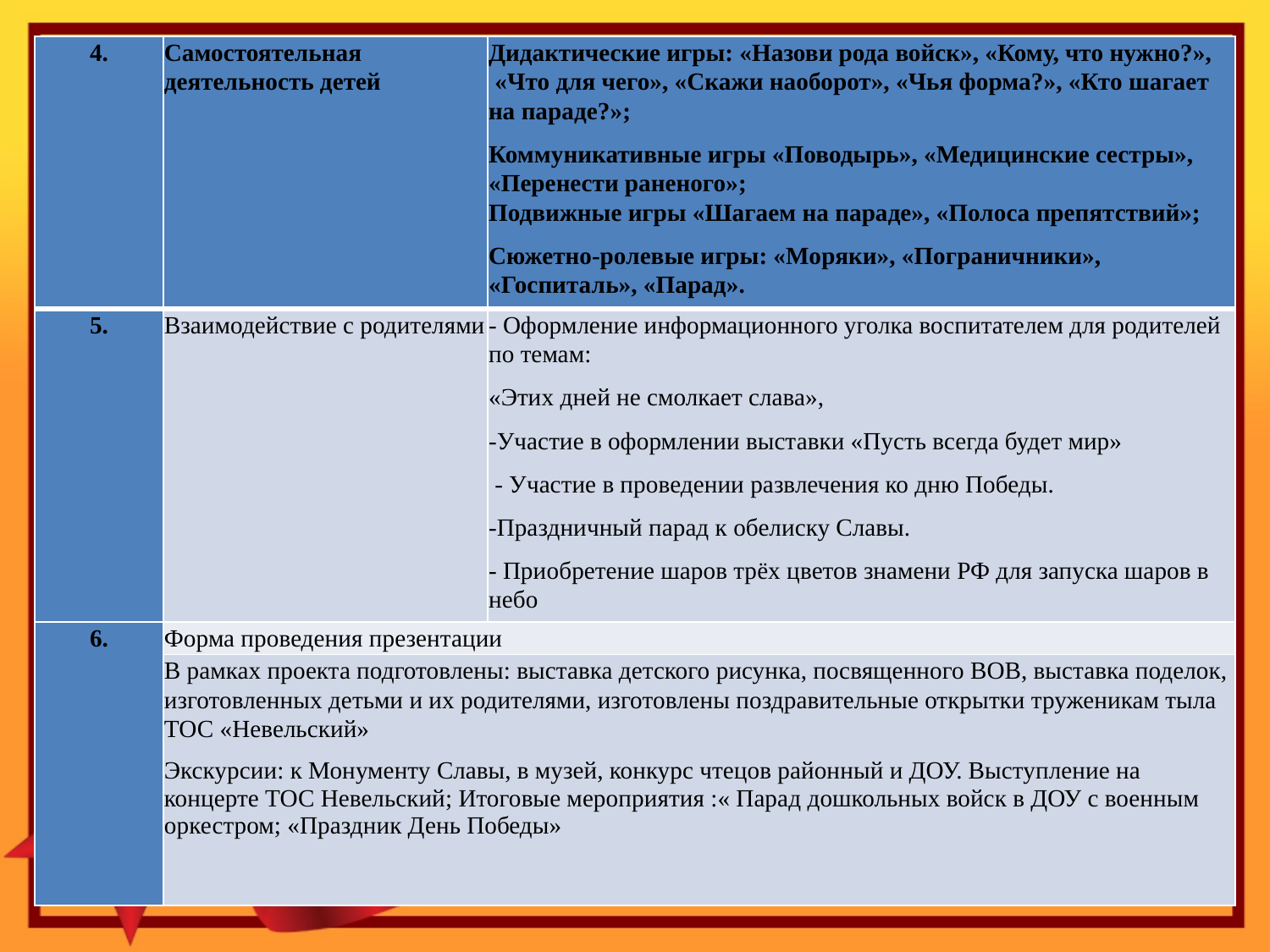

| 4. | Самостоятельная деятельность детей | Дидактические игры: «Назови рода войск», «Кому, что нужно?»,  «Что для чего», «Скажи наоборот», «Чья форма?», «Кто шагает на параде?»; Коммуникативные игры «Поводырь», «Медицинские сестры», «Перенести раненого»; Подвижные игры «Шагаем на параде», «Полоса препятствий»; Сюжетно-ролевые игры: «Моряки», «Пограничники», «Госпиталь», «Парад». |
| --- | --- | --- |
| 5. | Взаимодействие с родителями | - Оформление информационного уголка воспитателем для родителей по темам: «Этих дней не смолкает слава», -Участие в оформлении выставки «Пусть всегда будет мир»  - Участие в проведении развлечения ко дню Победы. -Праздничный парад к обелиску Славы. - Приобретение шаров трёх цветов знамени РФ для запуска шаров в небо |
| 6. | Форма проведения презентации |  |
|  | В рамках проекта подготовлены: выставка детского рисунка, посвященного ВОВ, выставка поделок, изготовленных детьми и их родителями, изготовлены поздравительные открытки труженикам тыла ТОС «Невельский» Экскурсии: к Монументу Славы, в музей, конкурс чтецов районный и ДОУ. Выступление на концерте ТОС Невельский; Итоговые мероприятия :« Парад дошкольных войск в ДОУ с военным оркестром; «Праздник День Победы» |  |